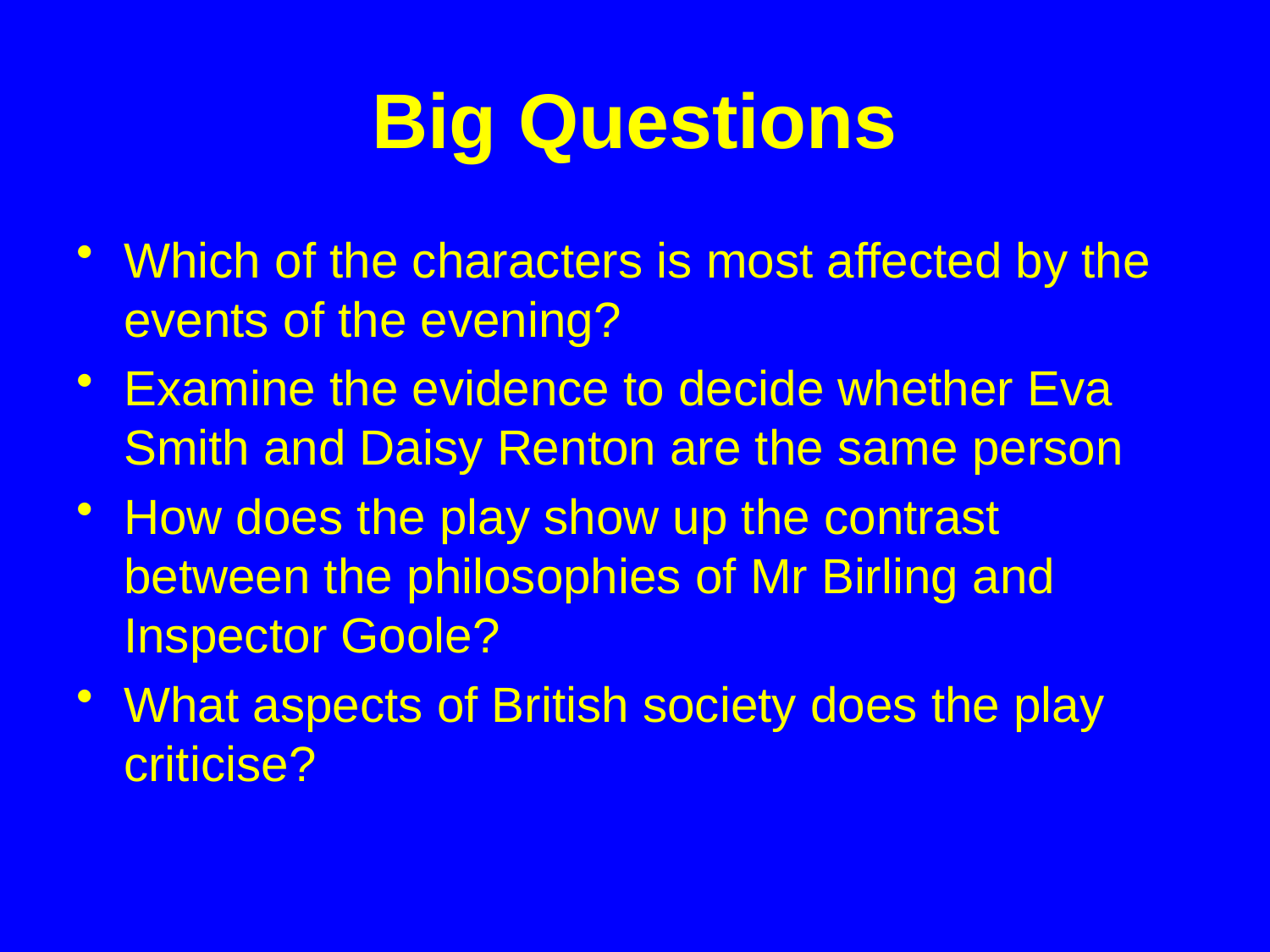

# Big Questions
Which of the characters is most affected by the events of the evening?
Examine the evidence to decide whether Eva Smith and Daisy Renton are the same person
How does the play show up the contrast between the philosophies of Mr Birling and Inspector Goole?
What aspects of British society does the play criticise?